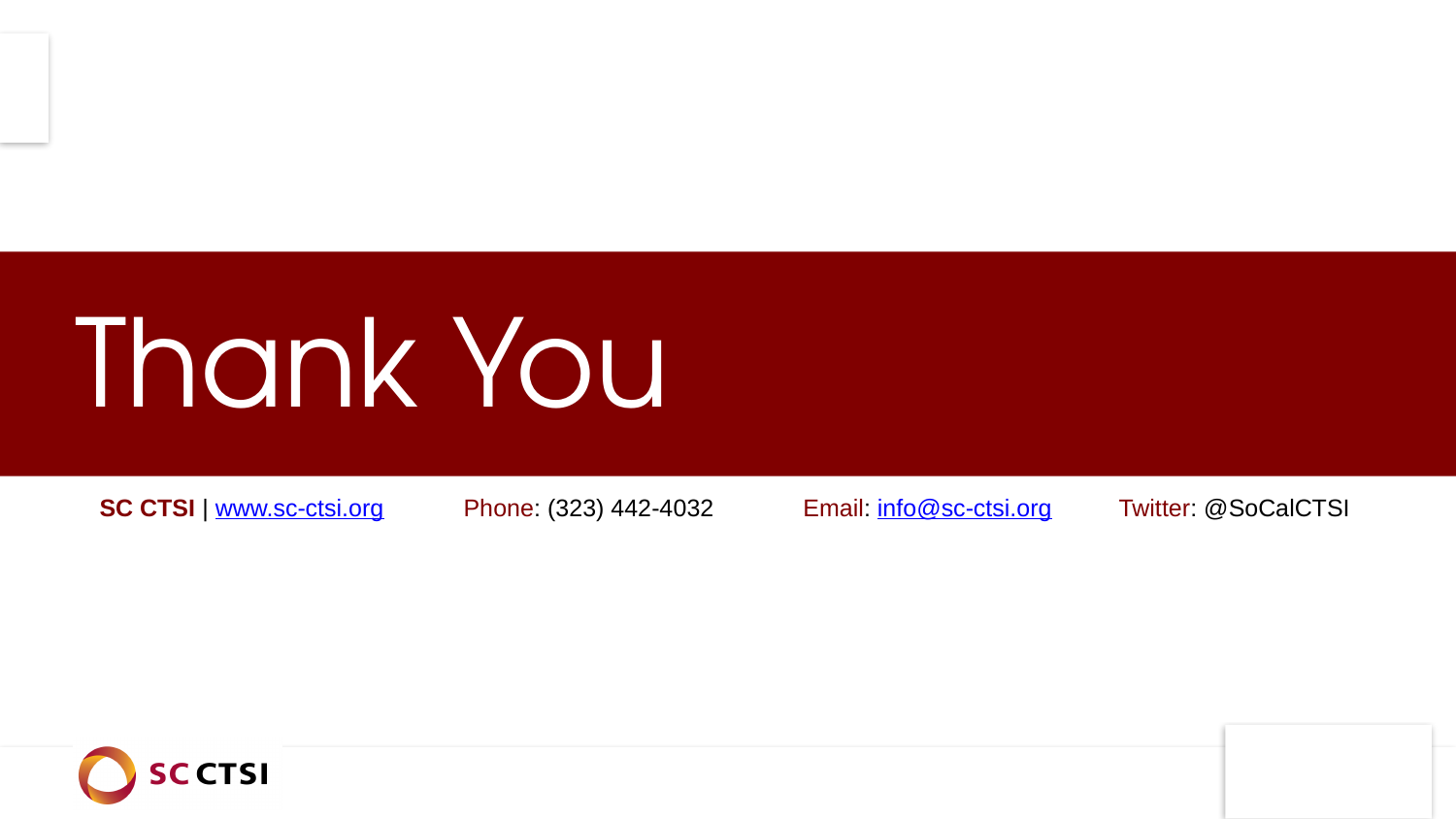

Thank You
SC CTSI | www.sc-ctsi.org
Phone: (323) 442-4032
Email: info@sc-ctsi.org
Twitter: @SoCalCTSI